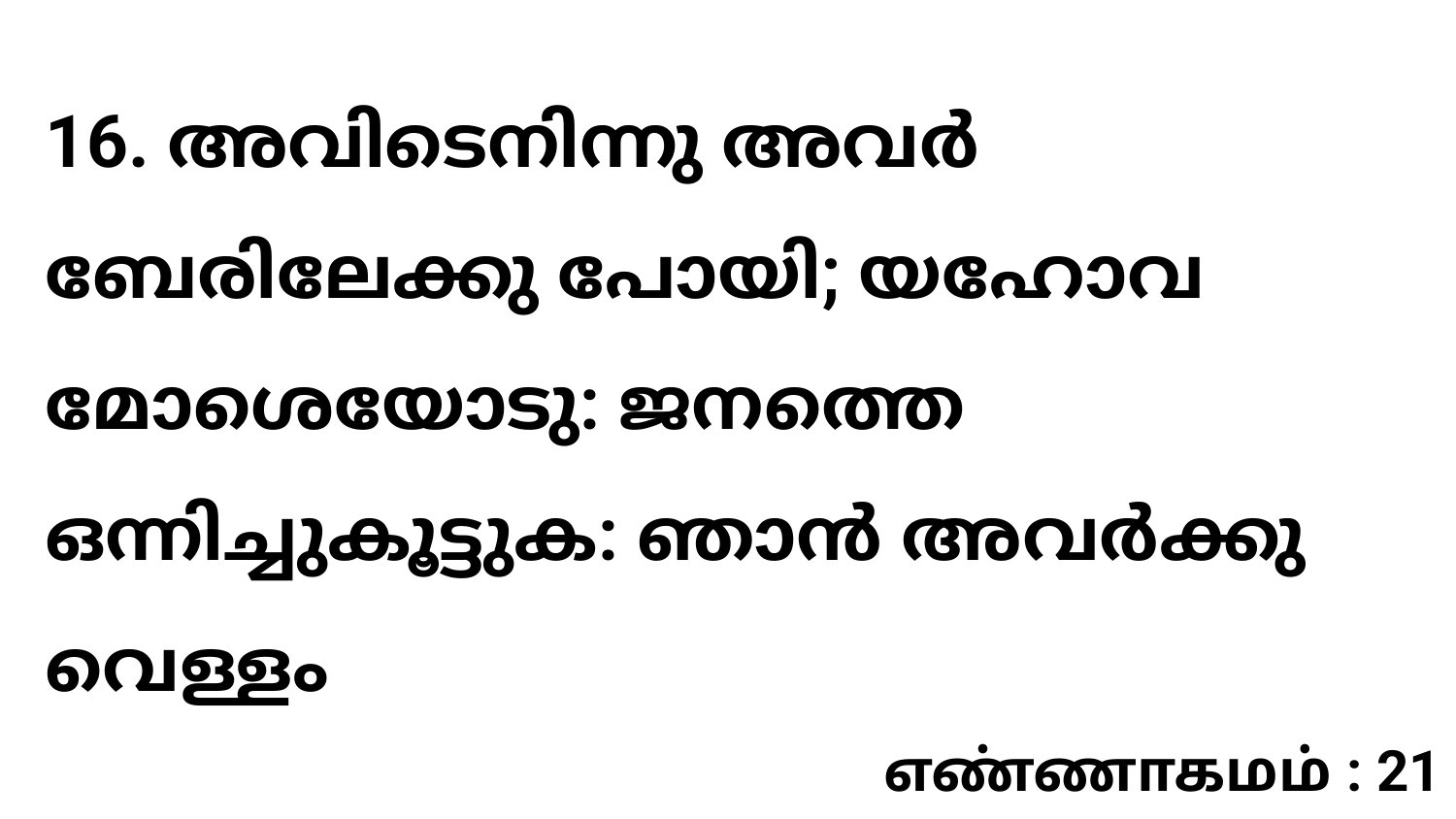

16. അവിടെനിന്നു അവർ ബേരിലേക്കു പോയി; യഹോവ മോശെയോടു: ജനത്തെ ഒന്നിച്ചുകൂട്ടുക: ഞാൻ അവർക്കു വെള്ളം
எண்ணாகமம் : 21